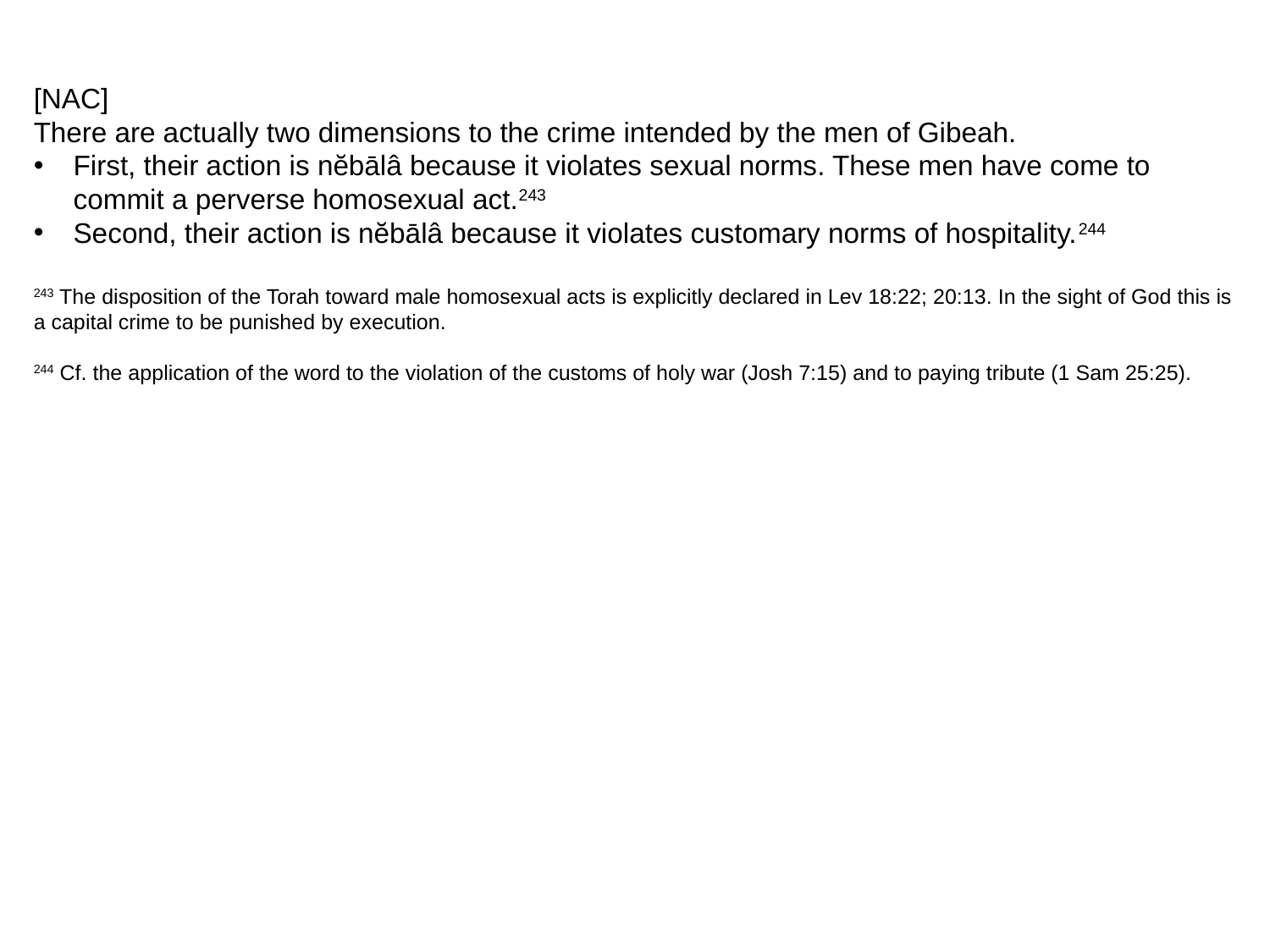

[NAC]
There are actually two dimensions to the crime intended by the men of Gibeah.
First, their action is nĕbālâ because it violates sexual norms. These men have come to commit a perverse homosexual act.243
Second, their action is nĕbālâ because it violates customary norms of hospitality.244

243 The disposition of the Torah toward male homosexual acts is explicitly declared in Lev 18:22; 20:13. In the sight of God this is a capital crime to be punished by execution.

244 Cf. the application of the word to the violation of the customs of holy war (Josh 7:15) and to paying tribute (1 Sam 25:25).